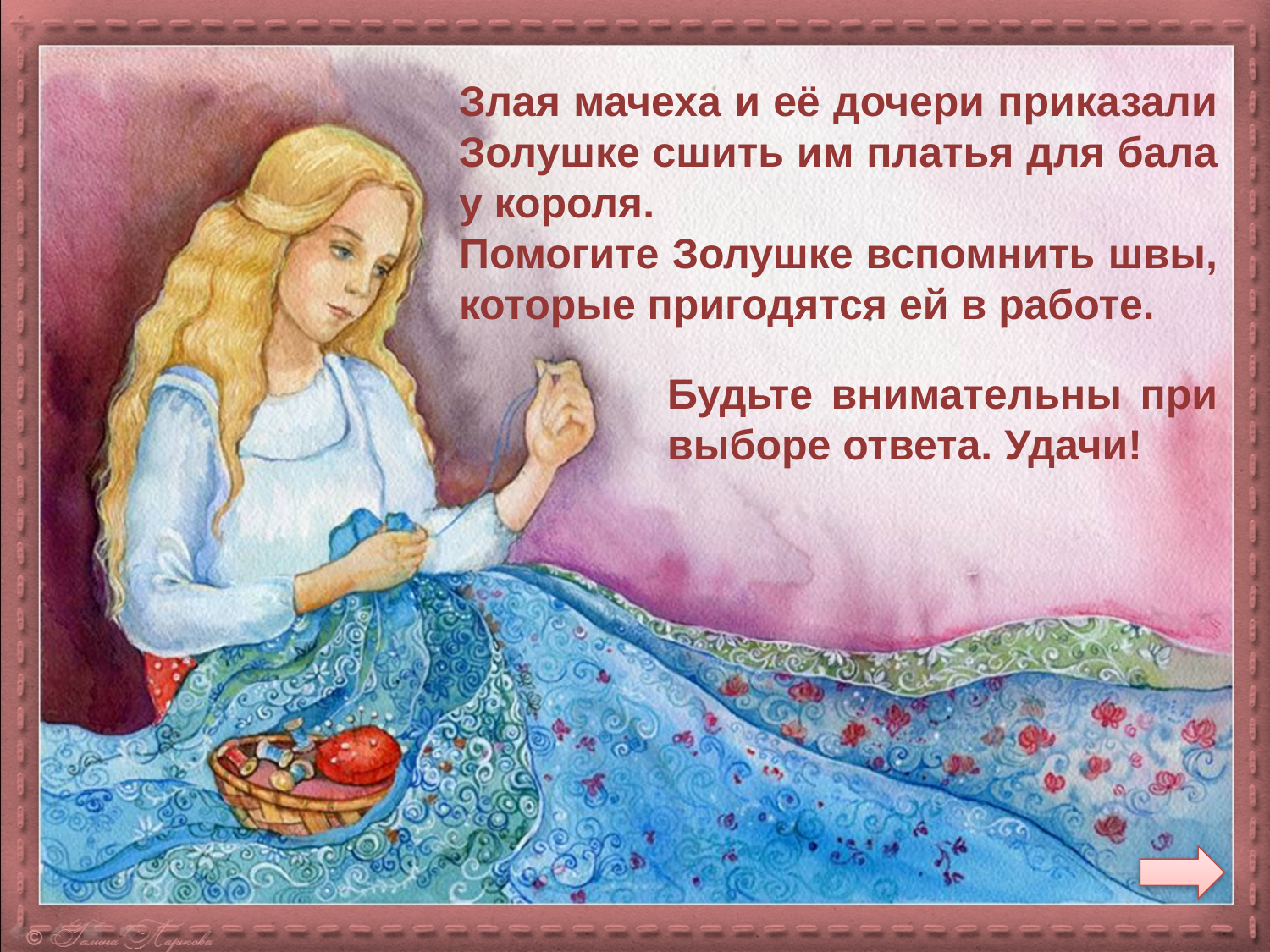

Злая мачеха и её дочери приказали Золушке сшить им платья для бала у короля.
Помогите Золушке вспомнить швы, которые пригодятся ей в работе.
Будьте внимательны при выборе ответа. Удачи!